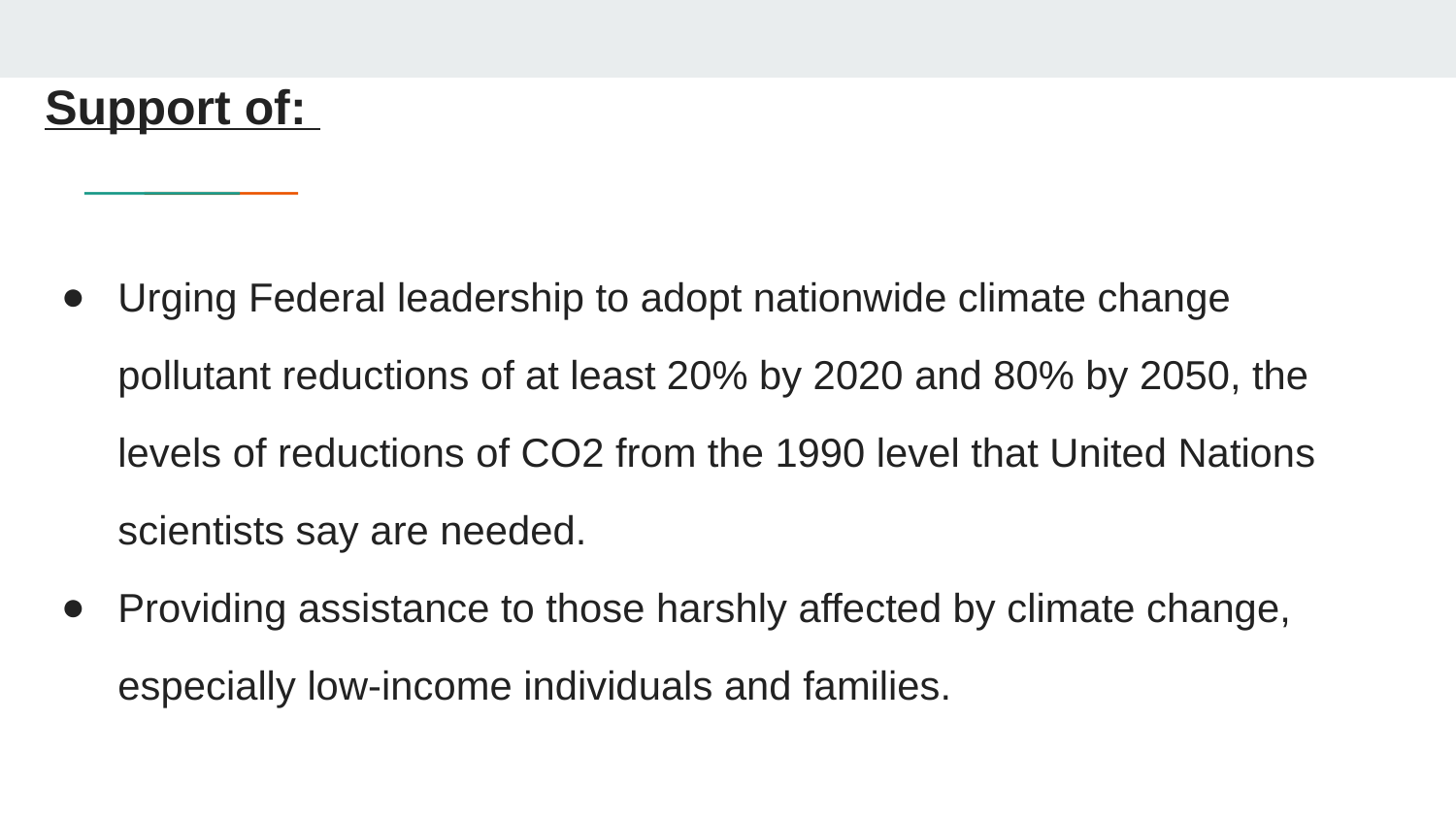

Support of:

Urging Federal leadership to adopt nationwide climate change pollutant reductions of at least 20% by 2020 and 80% by 2050, the levels of reductions of CO2 from the 1990 level that United Nations scientists say are needed.
Providing assistance to those harshly affected by climate change, especially low-income individuals and families.